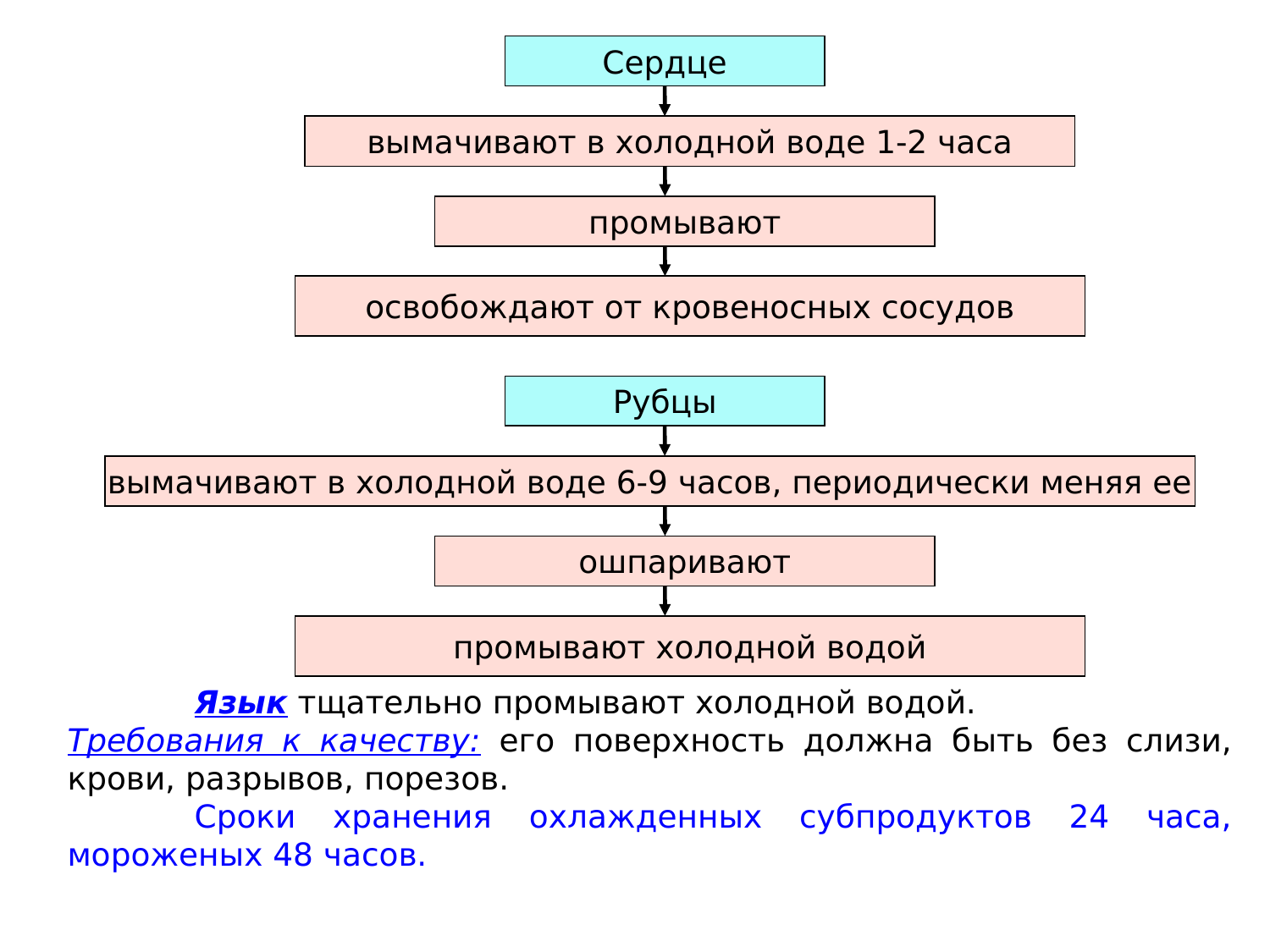

Сердце

вымачивают в холодной воде 1-2 часа

промывают

освобождают от кровеносных сосудов
Рубцы

вымачивают в холодной воде 6-9 часов, периодически меняя ее

ошпаривают

промывают холодной водой
	Язык тщательно промывают холодной водой.
Требования к качеству: его поверхность должна быть без слизи, крови, разрывов, порезов.
	Сроки хранения охлажденных субпродуктов 24 часа, мороженых 48 часов.